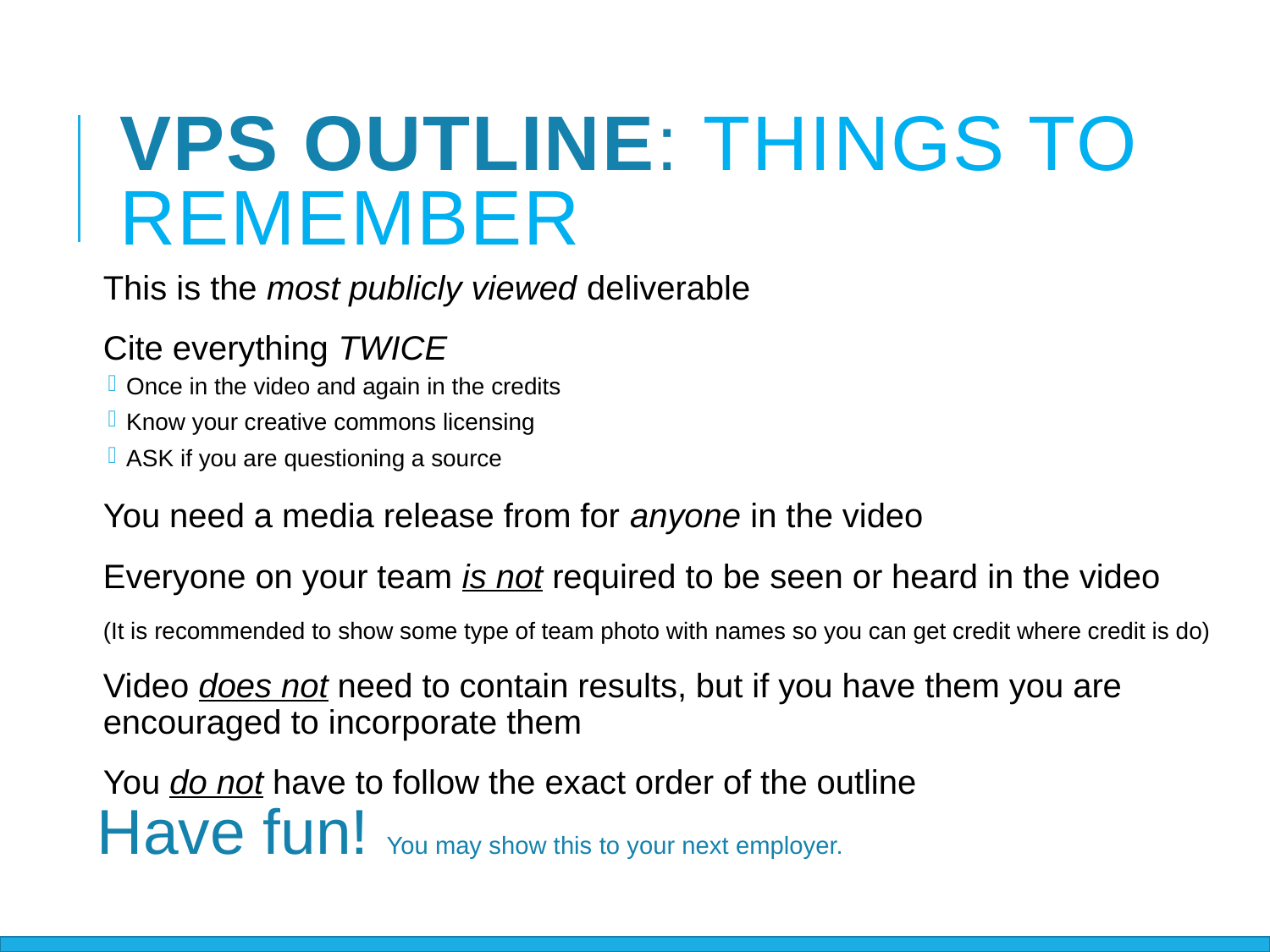

# VPS Outline: Things to Remember
This is the most publicly viewed deliverable
Cite everything TWICE
Once in the video and again in the credits
Know your creative commons licensing
ASK if you are questioning a source
You need a media release from for anyone in the video
Everyone on your team is not required to be seen or heard in the video
(It is recommended to show some type of team photo with names so you can get credit where credit is do)
Video does not need to contain results, but if you have them you are encouraged to incorporate them
You do not have to follow the exact order of the outline
Have fun! You may show this to your next employer.